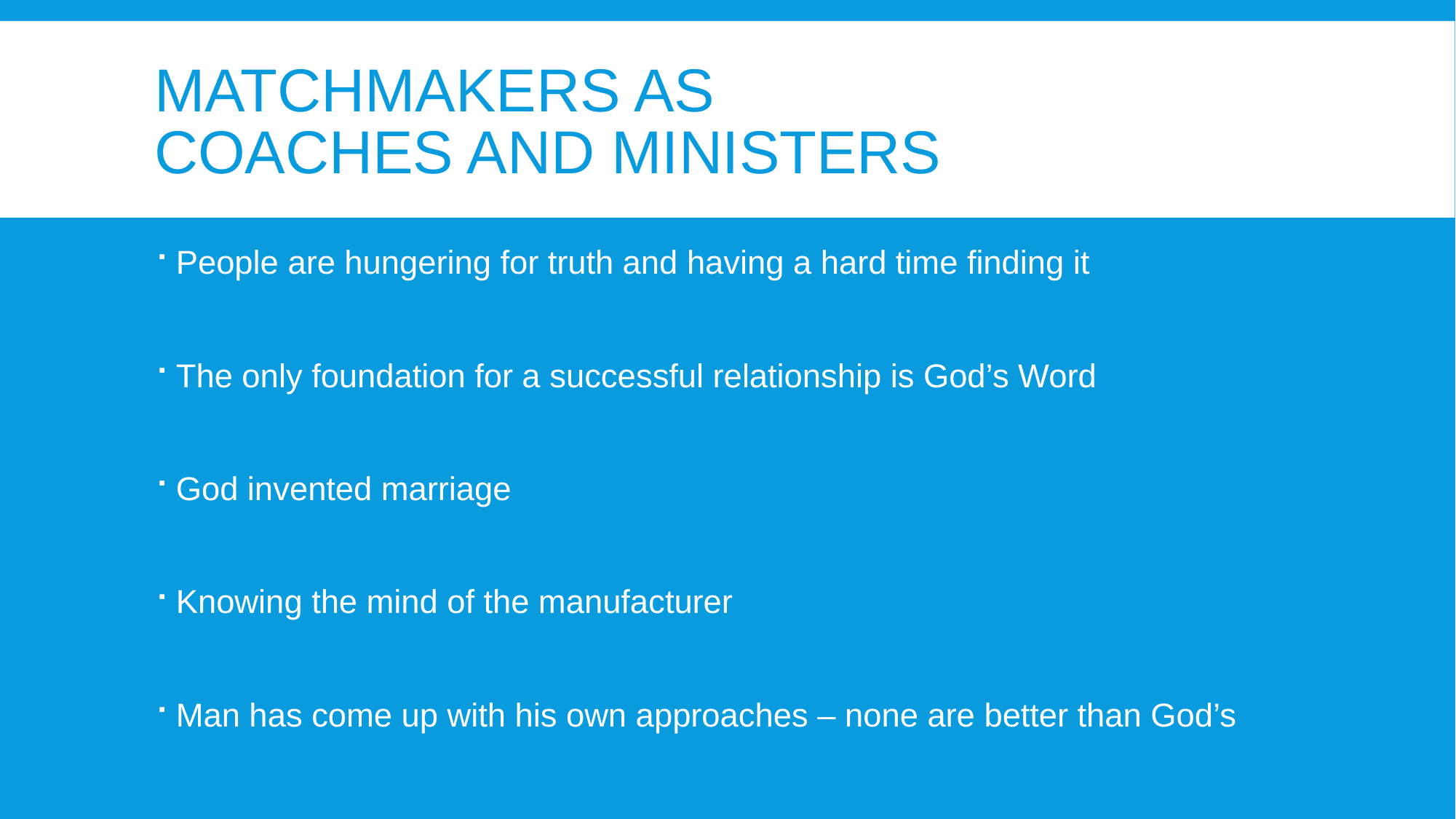

# Matchmakers as coaches and ministers
People are hungering for truth and having a hard time finding it

The only foundation for a successful relationship is God’s Word

God invented marriage

Knowing the mind of the manufacturer

Man has come up with his own approaches – none are better than God’s